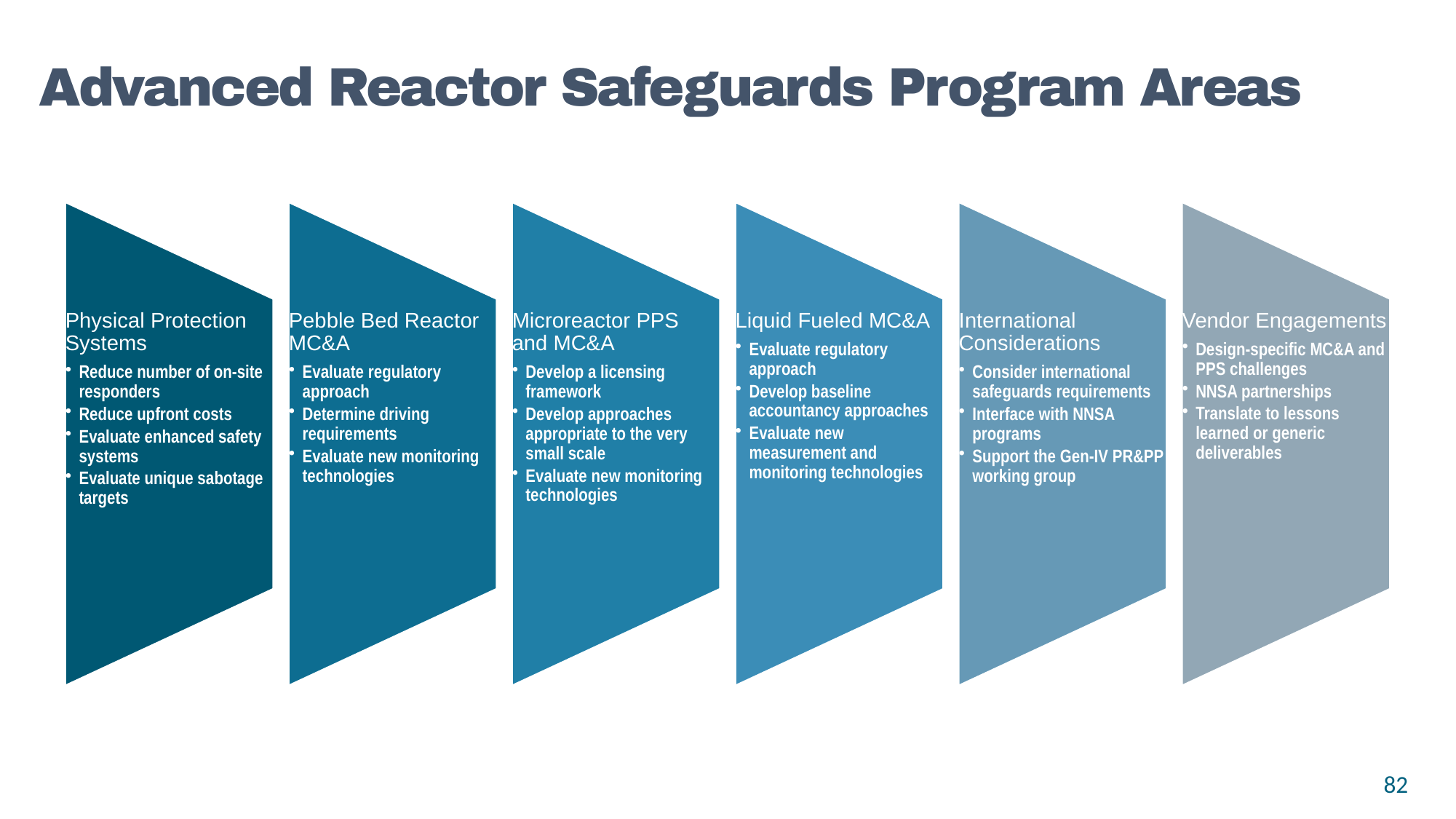

# Advanced Reactor Safeguards Program Areas
Physical Protection Systems
Reduce number of on-site responders
Reduce upfront costs
Evaluate enhanced safety systems
Evaluate unique sabotage targets
Pebble Bed Reactor MC&A
Evaluate regulatory approach
Determine driving requirements
Evaluate new monitoring technologies
Microreactor PPS and MC&A
Develop a licensing framework
Develop approaches appropriate to the very small scale
Evaluate new monitoring technologies
Liquid Fueled MC&A
Evaluate regulatory approach
Develop baseline accountancy approaches
Evaluate new measurement and monitoring technologies
International Considerations
Consider international safeguards requirements
Interface with NNSA programs
Support the Gen-IV PR&PP working group
Vendor Engagements
Design-specific MC&A and PPS challenges
NNSA partnerships
Translate to lessons learned or generic deliverables
82